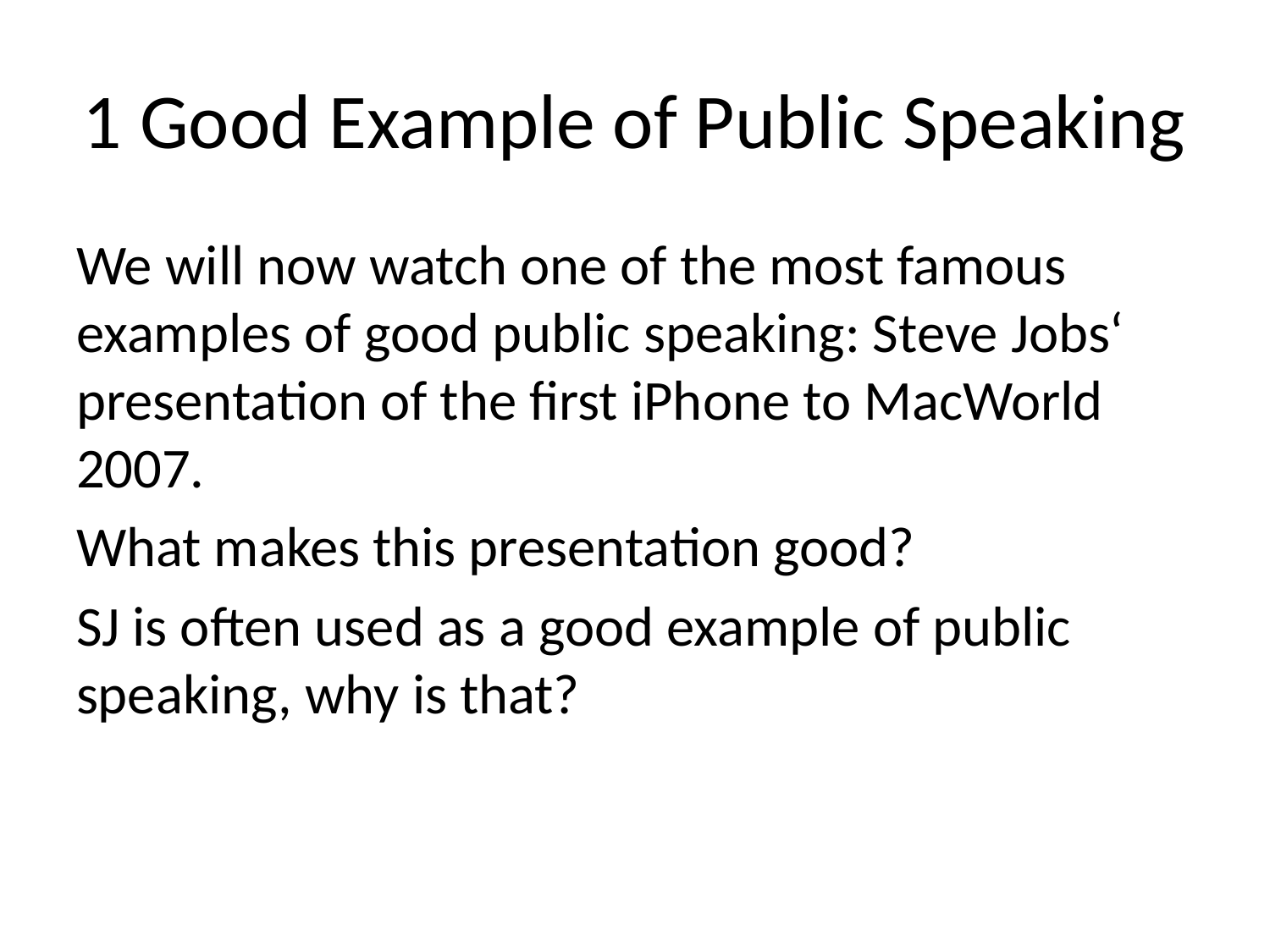

# 1 Good Example of Public Speaking
We will now watch one of the most famous examples of good public speaking: Steve Jobs‘ presentation of the first iPhone to MacWorld 2007.
What makes this presentation good?
SJ is often used as a good example of public speaking, why is that?